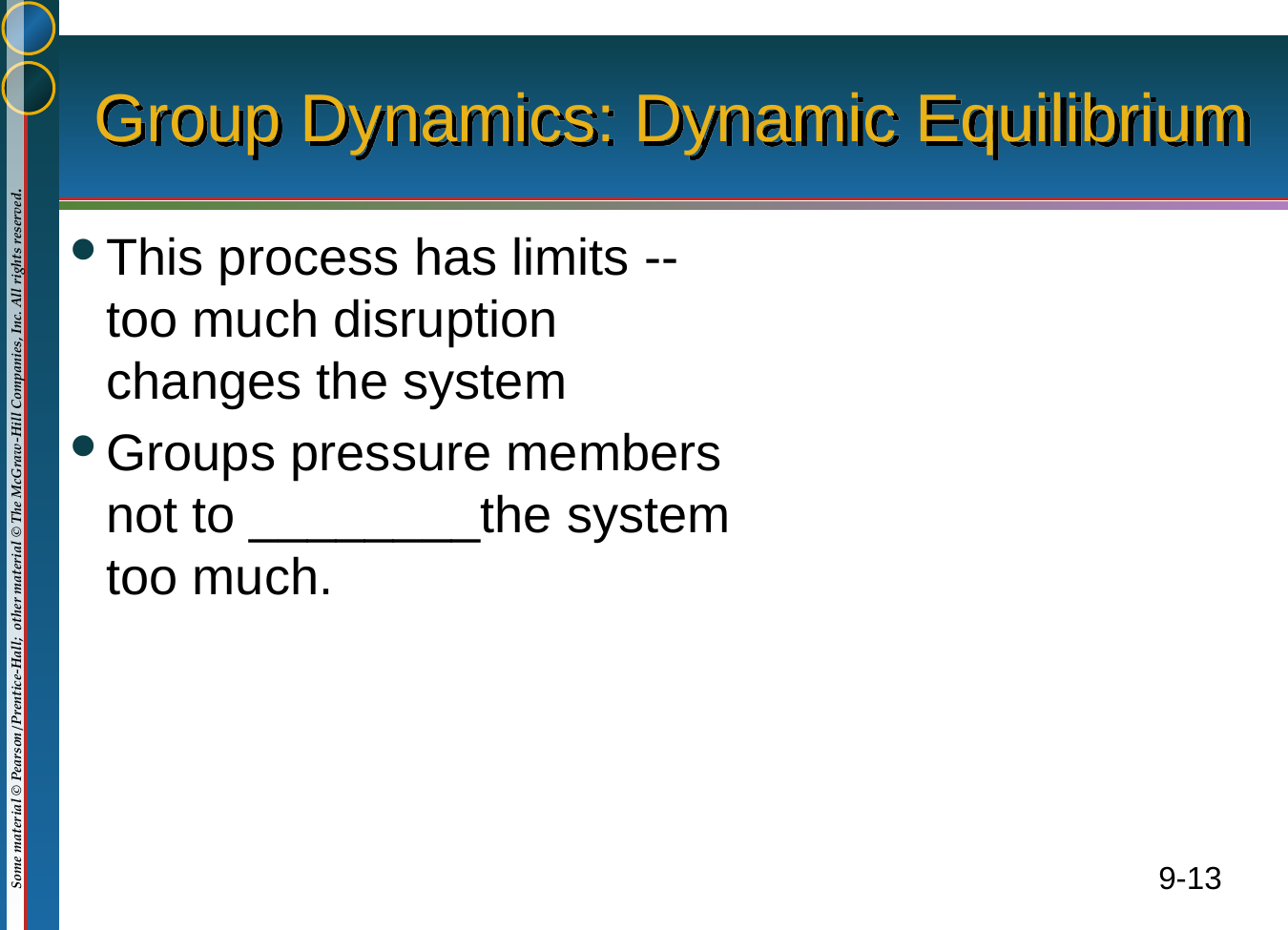

# Group Dynamics: Dynamic Equilibrium
This process has limits -- too much disruption changes the system
Groups pressure members not to ________the system too much.